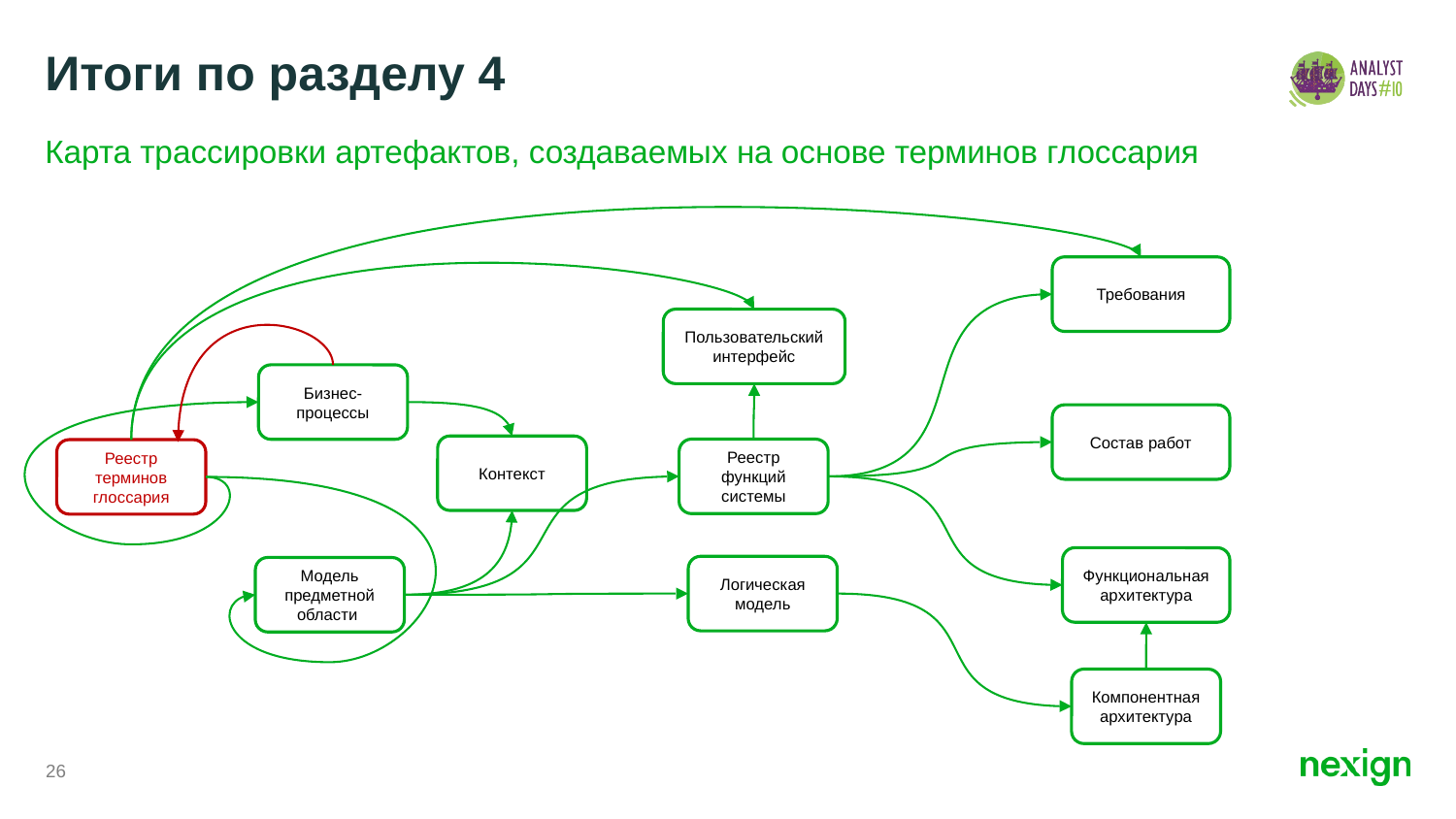

# Итоги по разделу 4
Карта трассировки артефактов, создаваемых на основе терминов глоссария
Требования
Пользовательский интерфейс
Бизнес-процессы
Состав работ
Контекст
Реестр функций системы
Реестр терминов глоссария
Функциональная архитектура
Логическая модель
Модель предметной области
Компонентная архитектура
26